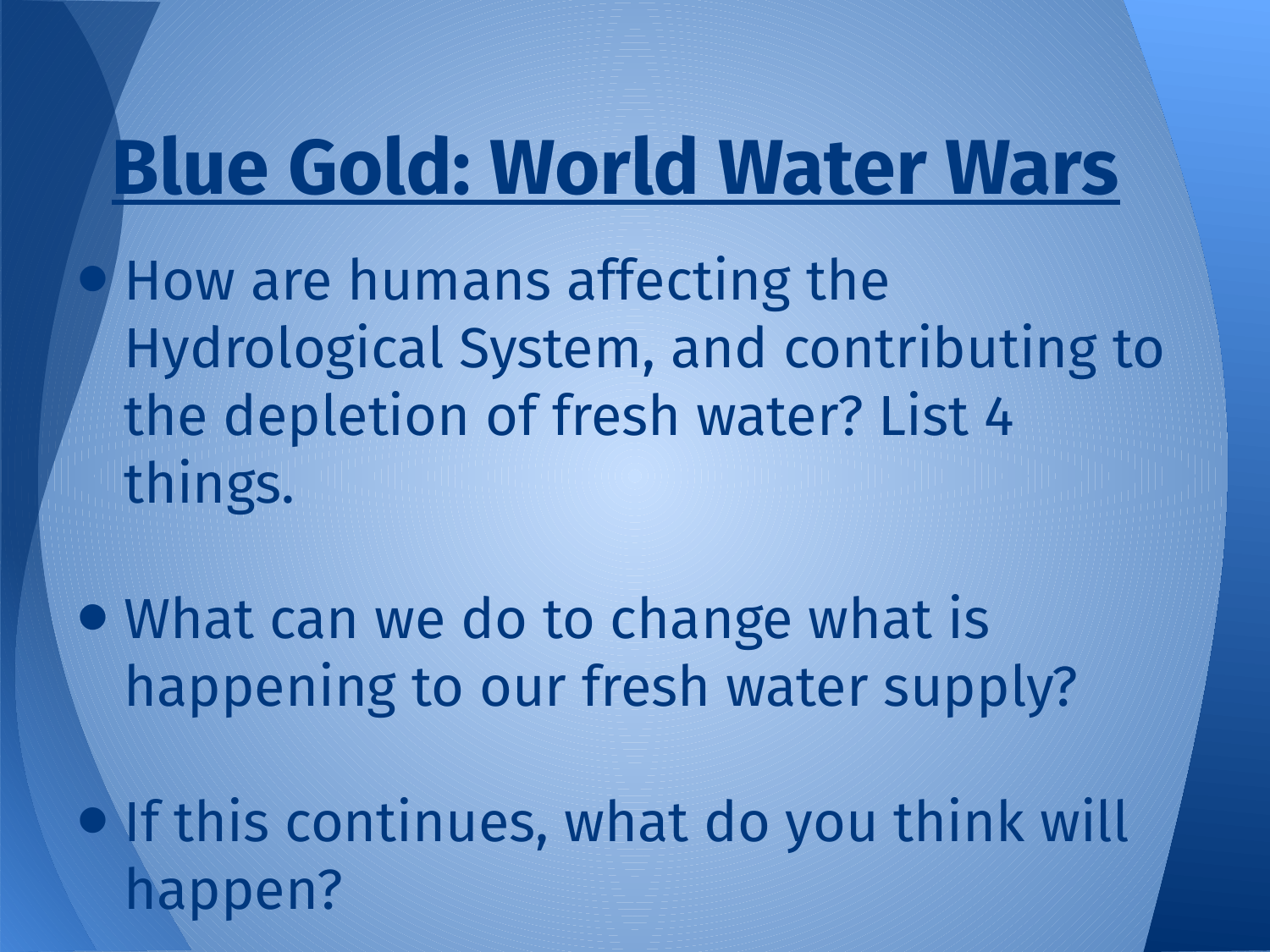

# Blue Gold: World Water Wars
How are humans affecting the Hydrological System, and contributing to the depletion of fresh water? List 4 things.

What can we do to change what is happening to our fresh water supply?

If this continues, what do you think will happen?